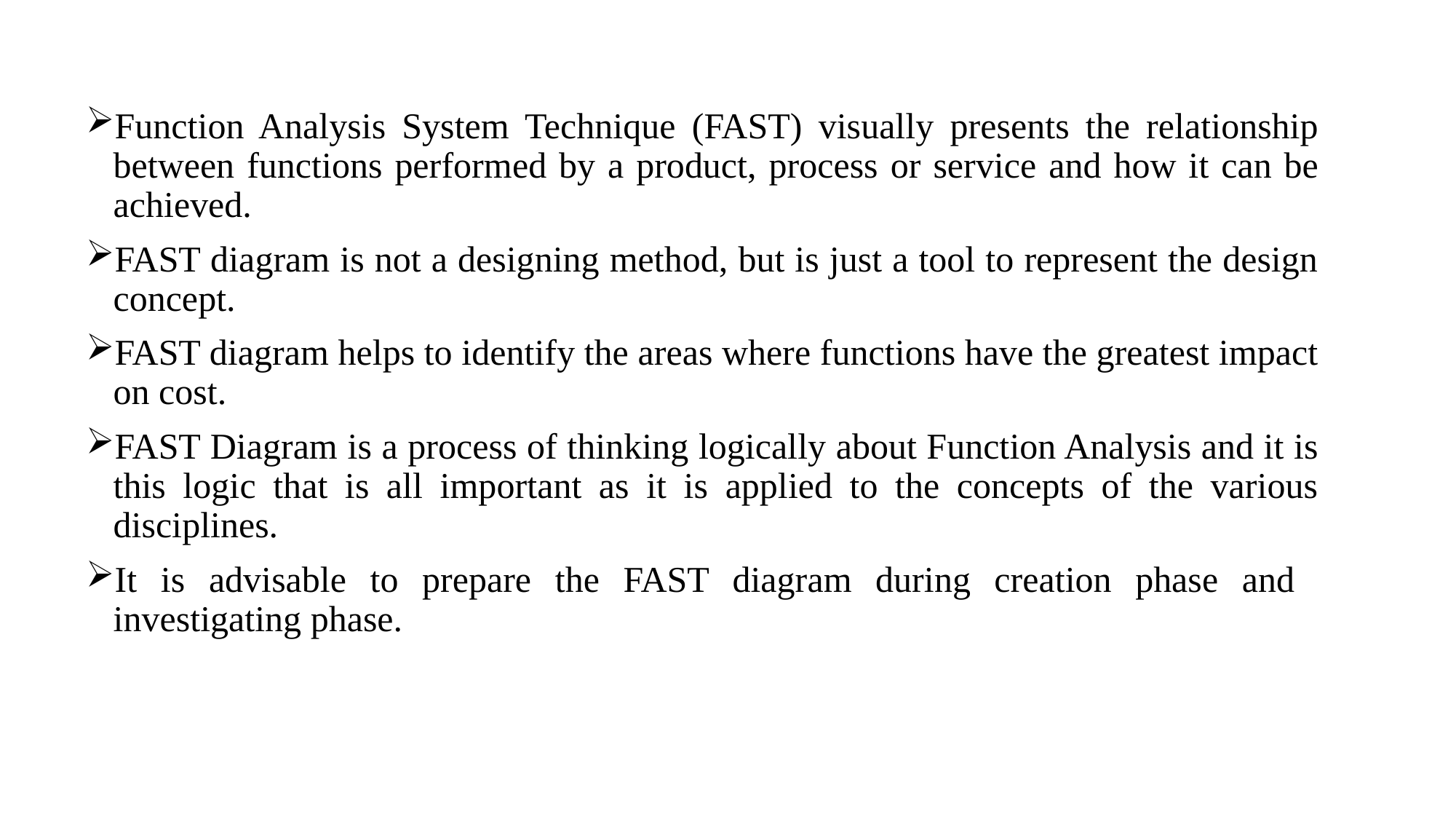

Function Analysis System Technique (FAST) visually presents the relationship between functions performed by a product, process or service and how it can be achieved.
FAST diagram is not a designing method, but is just a tool to represent the design concept.
FAST diagram helps to identify the areas where functions have the greatest impact on cost.
FAST Diagram is a process of thinking logically about Function Analysis and it is this logic that is all important as it is applied to the concepts of the various disciplines.
It is advisable to prepare the FAST diagram during creation phase and  investigating phase.